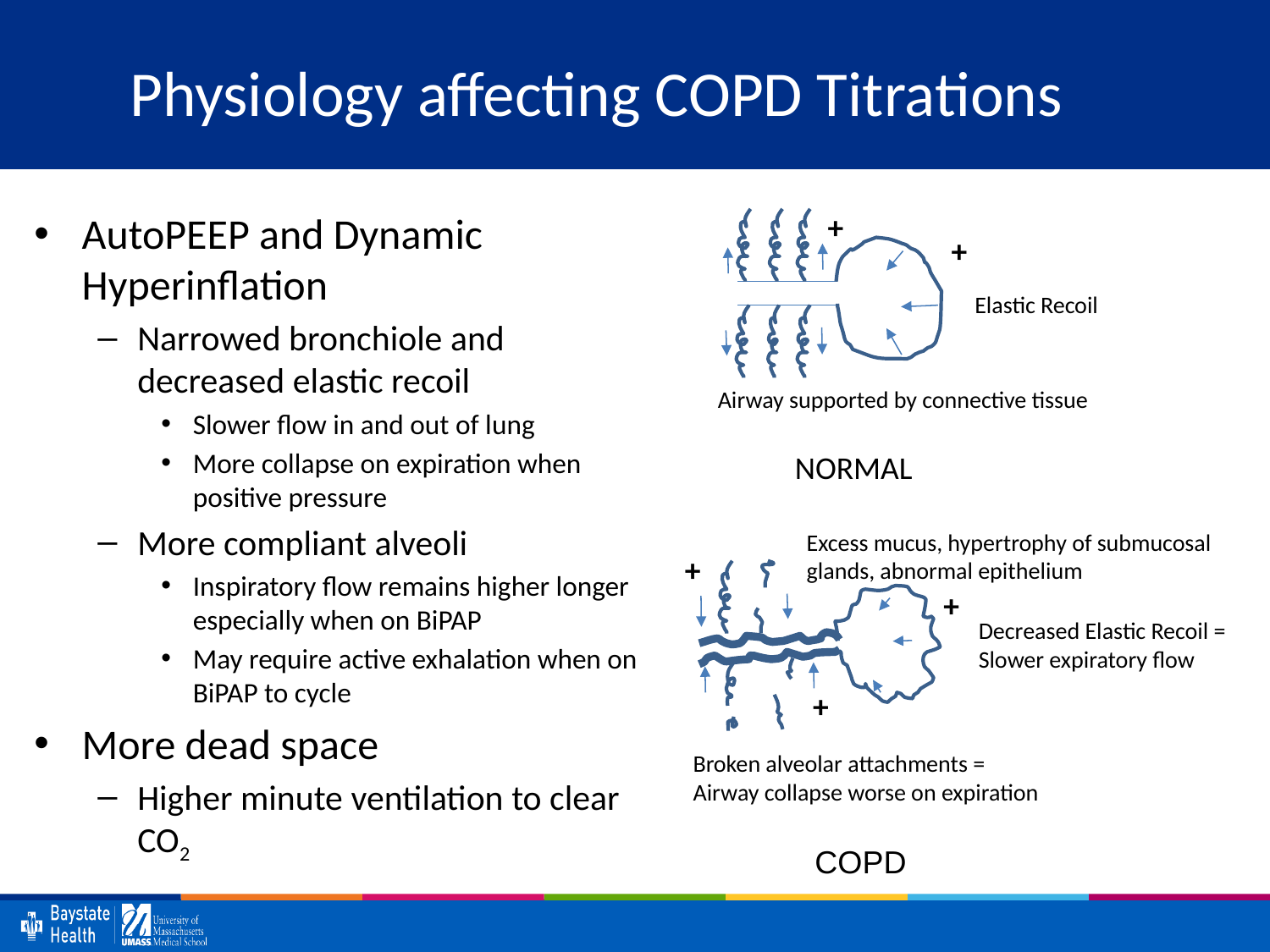

# Physiology affecting COPD Titrations
+

+

Elastic Recoil

Airway supported by connective tissue
AutoPEEP and Dynamic Hyperinflation
Narrowed bronchiole and decreased elastic recoil
Slower flow in and out of lung
More collapse on expiration when positive pressure
More compliant alveoli
Inspiratory flow remains higher longer especially when on BiPAP
May require active exhalation when on BiPAP to cycle
More dead space
Higher minute ventilation to clear CO2

NORMAL
Excess mucus, hypertrophy of submucosal glands, abnormal epithelium

+

Decreased Elastic Recoil = Slower expiratory flow

+

+
Broken alveolar attachments =
Airway collapse worse on expiration
COPD